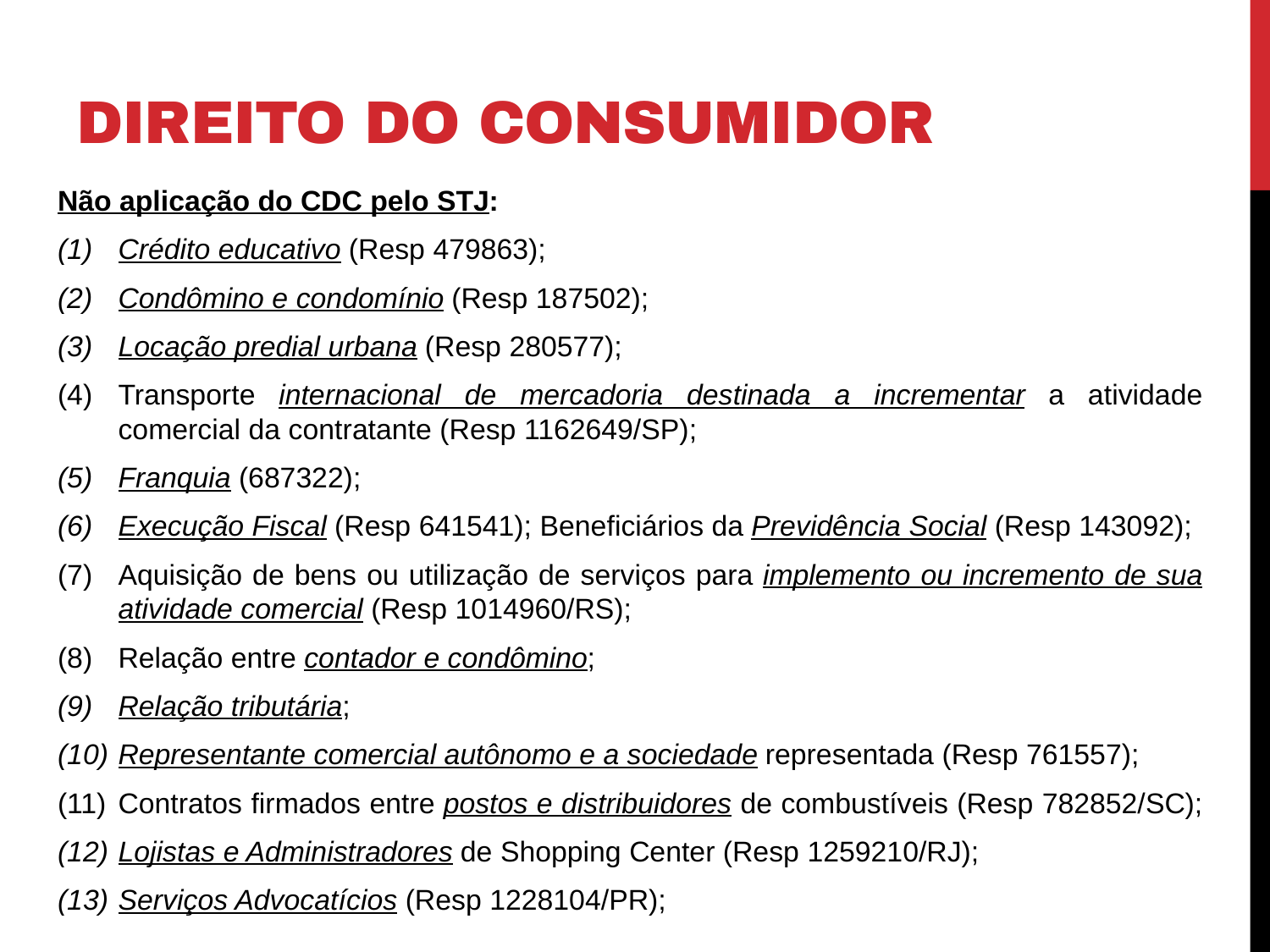

# Direito do consumidor
Não aplicação do CDC pelo STJ:
Crédito educativo (Resp 479863);
Condômino e condomínio (Resp 187502);
Locação predial urbana (Resp 280577);
Transporte internacional de mercadoria destinada a incrementar a atividade comercial da contratante (Resp 1162649/SP);
Franquia (687322);
Execução Fiscal (Resp 641541); Beneficiários da Previdência Social (Resp 143092);
Aquisição de bens ou utilização de serviços para implemento ou incremento de sua atividade comercial (Resp 1014960/RS);
Relação entre contador e condômino;
Relação tributária;
Representante comercial autônomo e a sociedade representada (Resp 761557);
Contratos firmados entre postos e distribuidores de combustíveis (Resp 782852/SC);
Lojistas e Administradores de Shopping Center (Resp 1259210/RJ);
Serviços Advocatícios (Resp 1228104/PR);